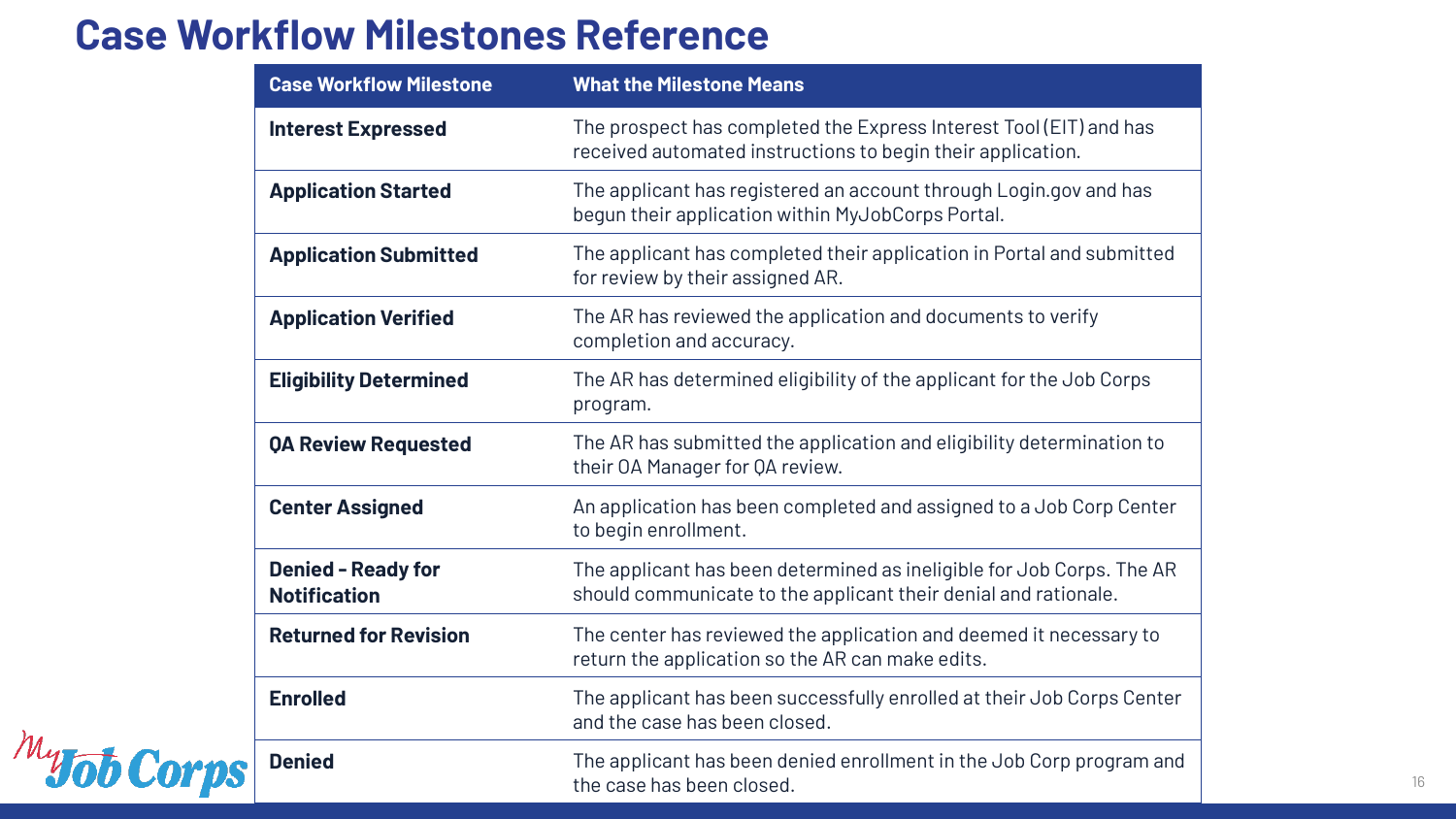

# Case Workflow Milestones Reference
| Case Workflow Milestone | What the Milestone Means |
| --- | --- |
| Interest Expressed | The prospect has completed the Express Interest Tool (EIT) and has received automated instructions to begin their application. |
| Application Started | The applicant has registered an account through Login.gov and has begun their application within MyJobCorps Portal. |
| Application Submitted | The applicant has completed their application in Portal and submitted for review by their assigned AR. |
| Application Verified | The AR has reviewed the application and documents to verify completion and accuracy. |
| Eligibility Determined | The AR has determined eligibility of the applicant for the Job Corps program. |
| QA Review Requested | The AR has submitted the application and eligibility determination to their OA Manager for QA review. |
| Center Assigned | An application has been completed and assigned to a Job Corp Center to begin enrollment. |
| Denied - Ready for Notification | The applicant has been determined as ineligible for Job Corps. The AR should communicate to the applicant their denial and rationale. |
| Returned for Revision | The center has reviewed the application and deemed it necessary to return the application so the AR can make edits. |
| Enrolled | The applicant has been successfully enrolled at their Job Corps Center and the case has been closed. |
| Denied | The applicant has been denied enrollment in the Job Corp program and the case has been closed. |
16